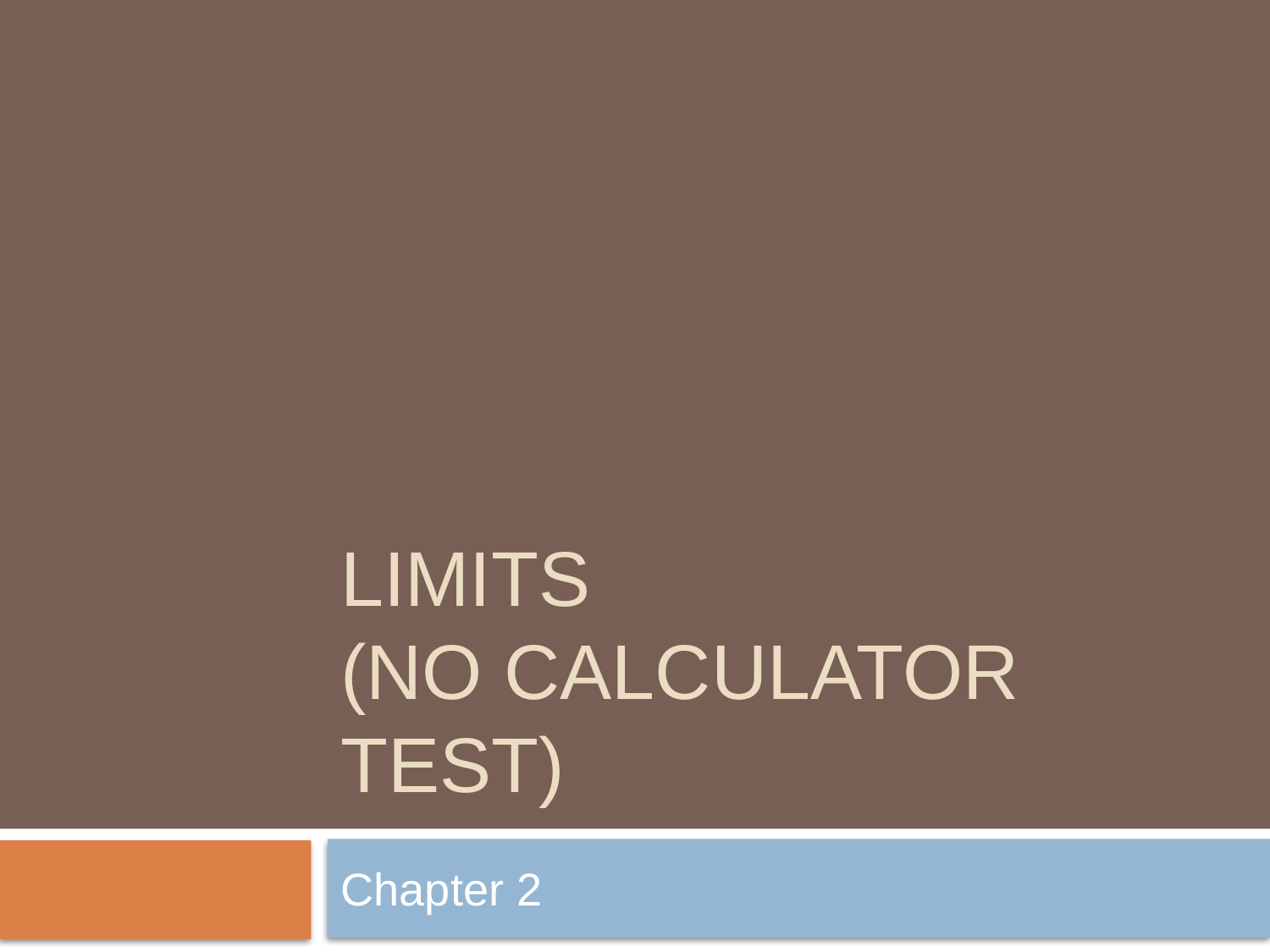

# Limits (no calculator test)
Chapter 2